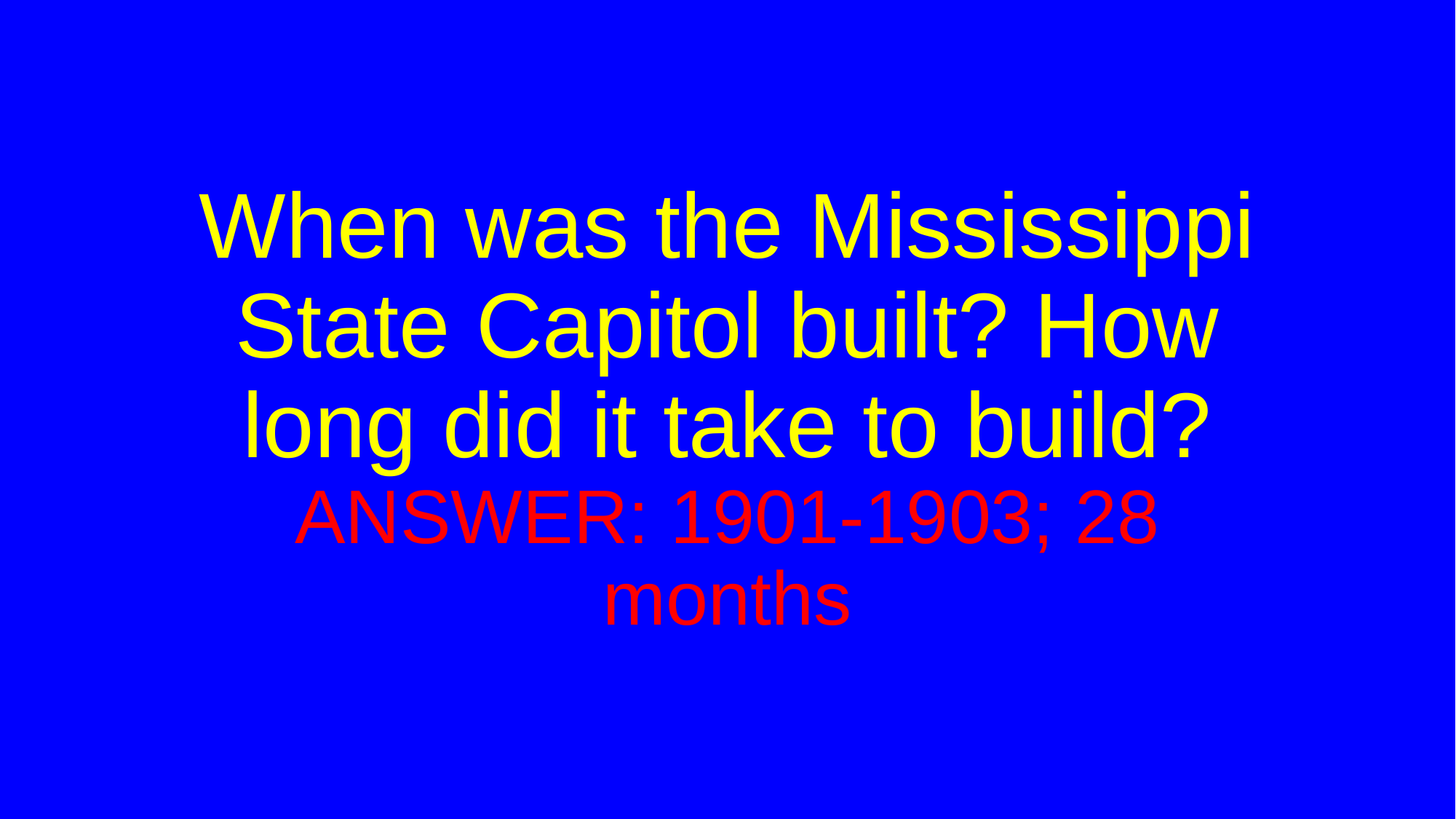

# When was the Mississippi State Capitol built? How long did it take to build? ANSWER: 1901-1903; 28 months